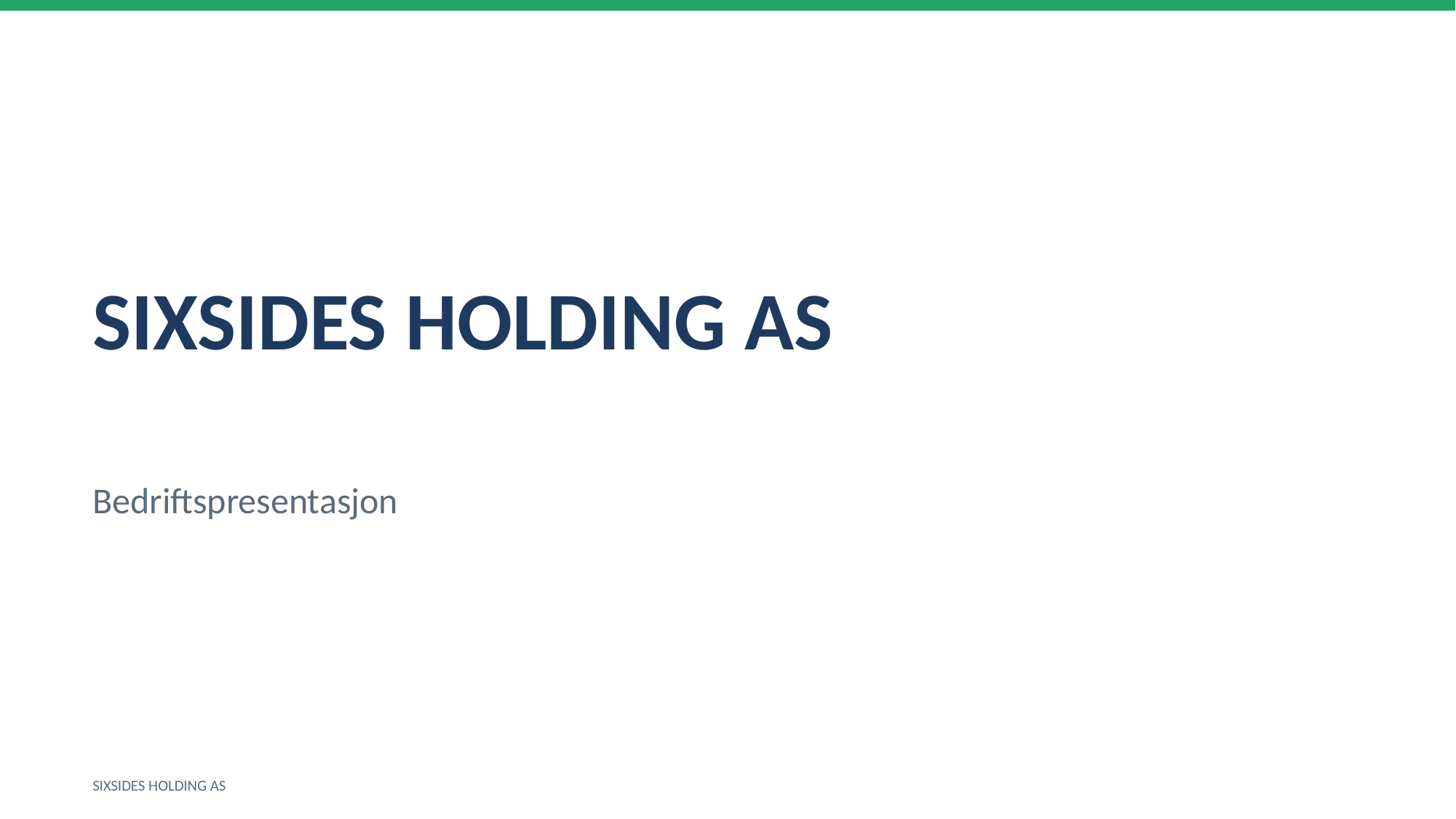

SIXSIDES HOLDING AS
Bedriftspresentasjon
SIXSIDES HOLDING AS